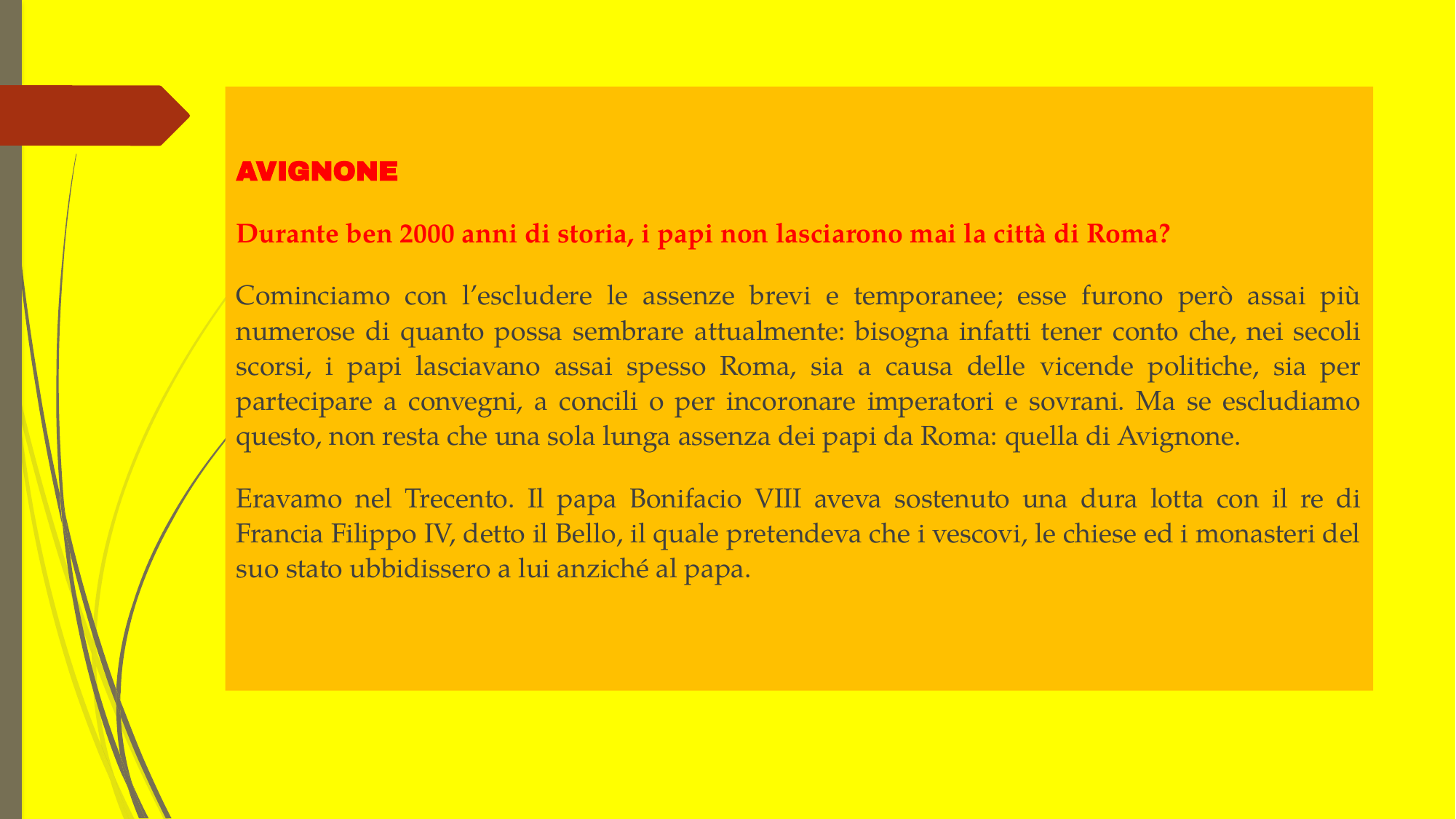

AVIGNONE
Durante ben 2000 anni di storia, i papi non lasciarono mai la città di Roma?
Cominciamo con l’escludere le assenze brevi e temporanee; esse furono però assai più numerose di quanto possa sembrare attualmente: bisogna infatti tener conto che, nei secoli scorsi, i papi lasciavano assai spesso Roma, sia a causa delle vicende politiche, sia per partecipare a convegni, a concili o per incoronare imperatori e sovrani. Ma se escludiamo questo, non resta che una sola lunga assenza dei papi da Roma: quella di Avignone.
Eravamo nel Trecento. Il papa Bonifacio VIII aveva sostenuto una dura lotta con il re di Francia Filippo IV, detto il Bello, il quale pretendeva che i vescovi, le chiese ed i monasteri del suo stato ubbidissero a lui anziché al papa.